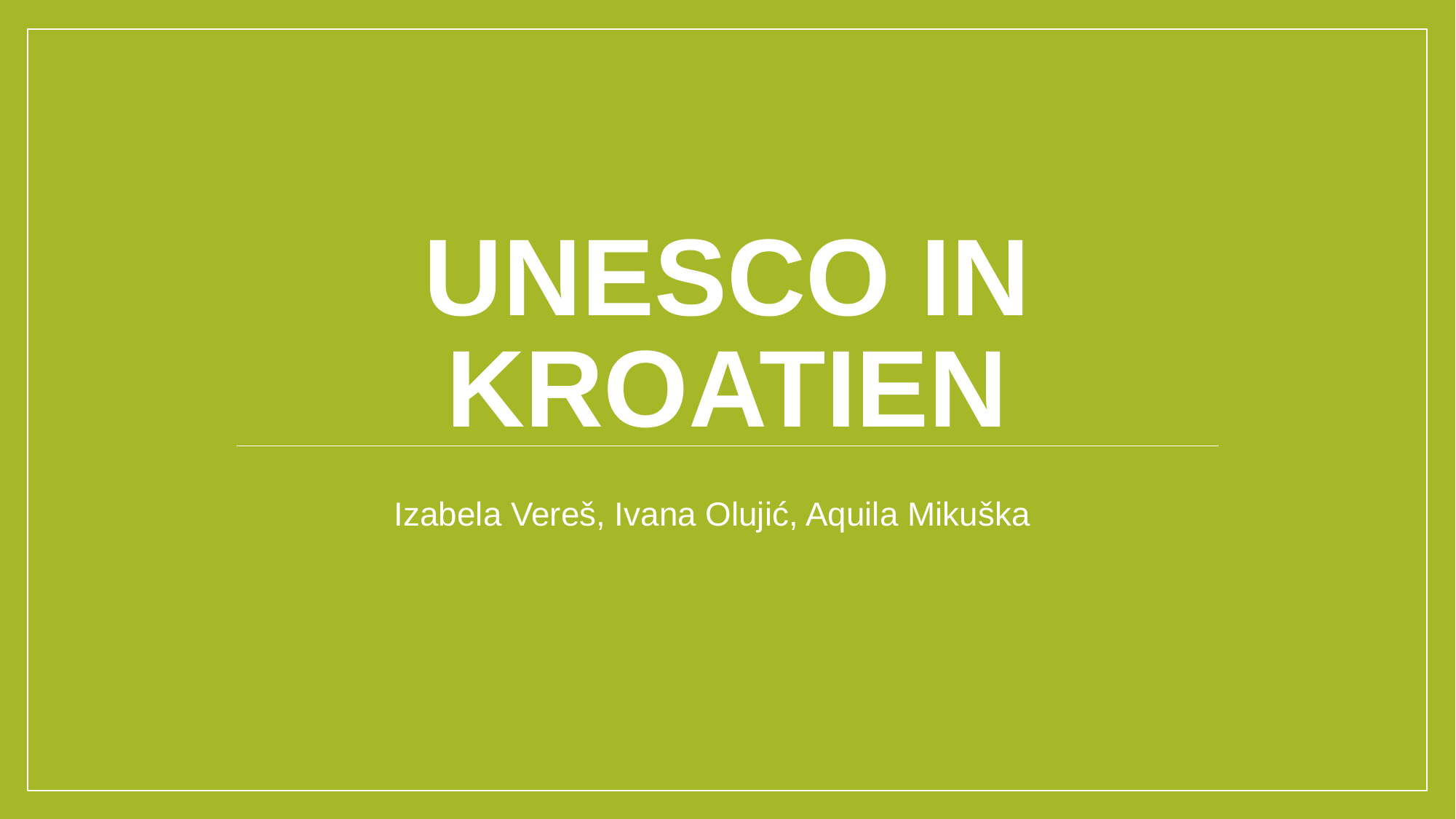

# Unesco in kroatien
Izabela Vereš, Ivana Olujić, Aquila Mikuška